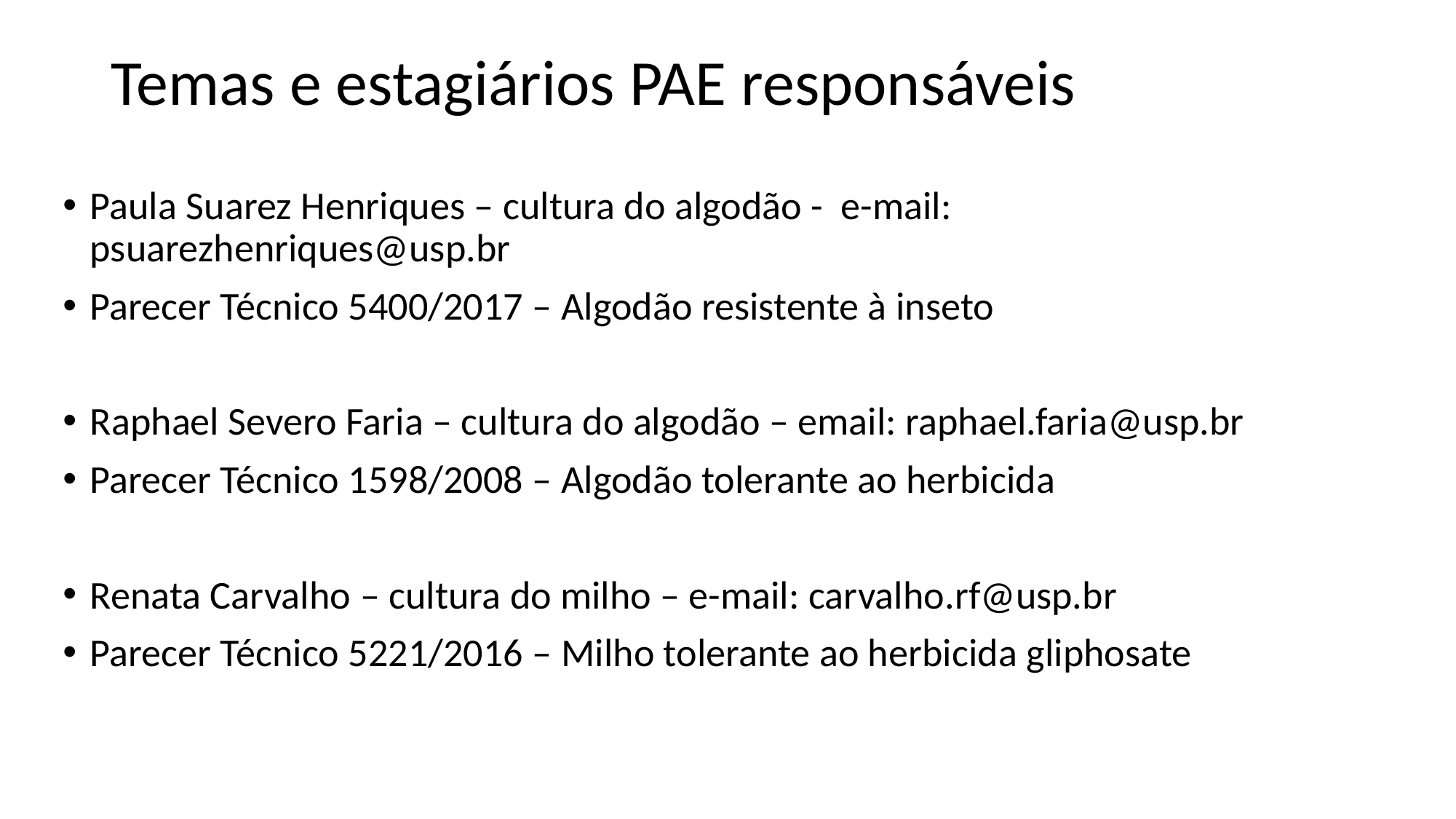

# Temas e estagiários PAE responsáveis
Paula Suarez Henriques – cultura do algodão -  e-mail: psuarezhenriques@usp.br
Parecer Técnico 5400/2017 – Algodão resistente à inseto

Raphael Severo Faria – cultura do algodão – email: raphael.faria@usp.br
Parecer Técnico 1598/2008 – Algodão tolerante ao herbicida

Renata Carvalho – cultura do milho – e-mail: carvalho.rf@usp.br
Parecer Técnico 5221/2016 – Milho tolerante ao herbicida gliphosate